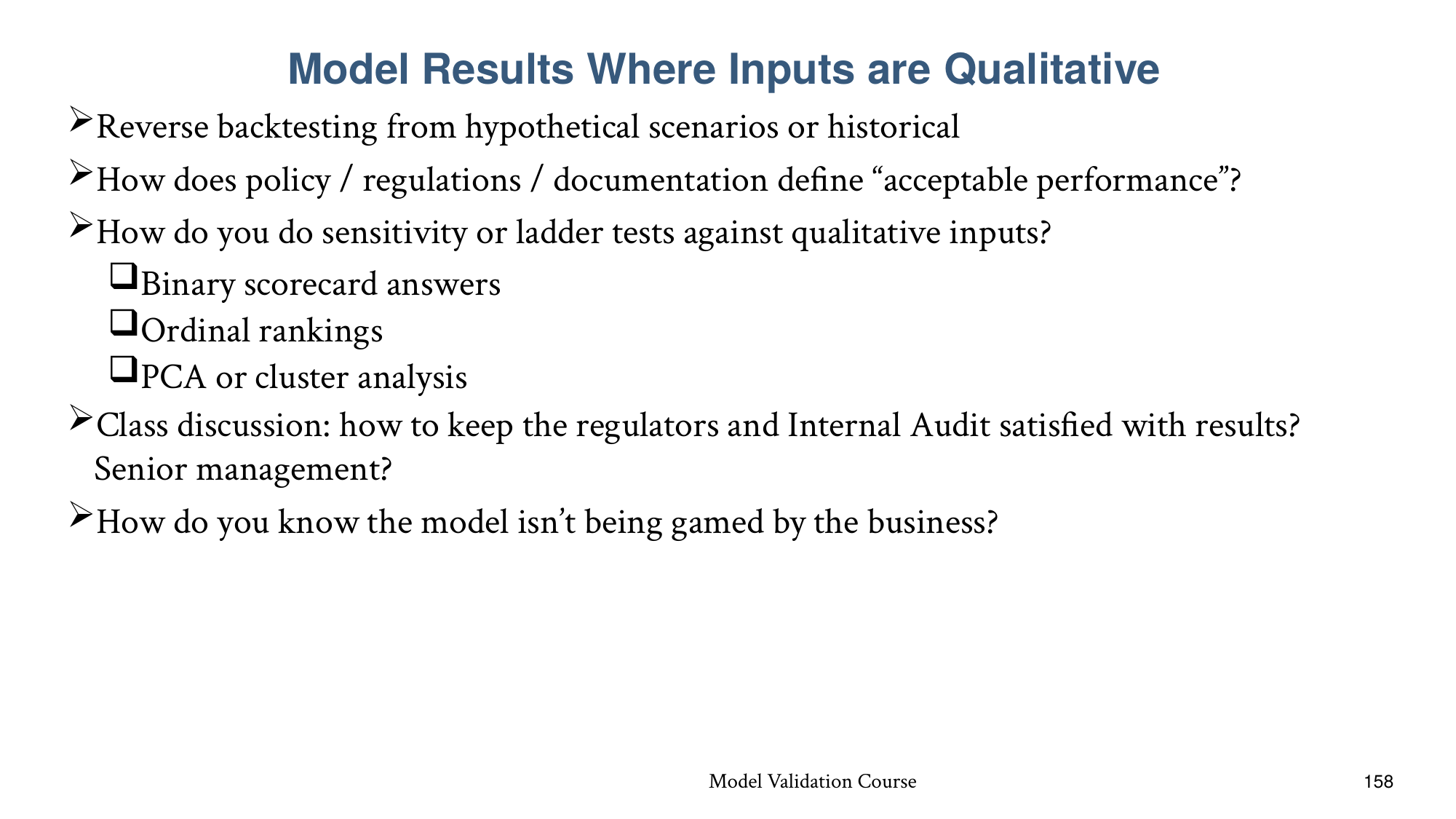

# Model Results Where Inputs are Qualitative
Reverse backtesting from hypothetical scenarios or historical
How does policy / regulations / documentation define “acceptable performance”?
How do you do sensitivity or ladder tests against qualitative inputs?
Binary scorecard answers
Ordinal rankings
PCA or cluster analysis
Class discussion: how to keep the regulators and Internal Audit satisfied with results?  Senior management?
How do you know the model isn’t being gamed by the business?

Model Validation Course					158